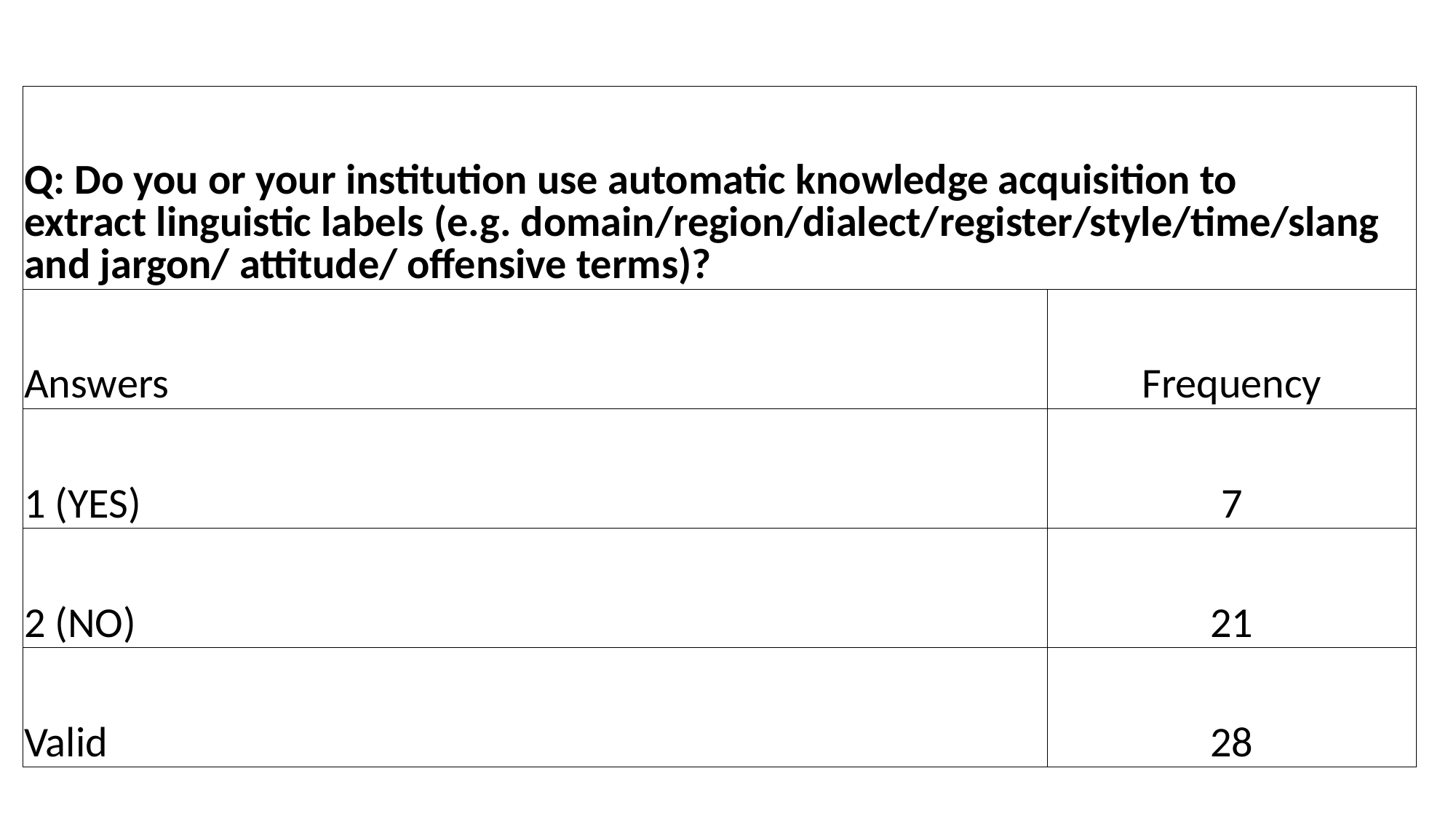

| Q: Do you or your institution use automatic knowledge acquisition to extract linguistic labels (e.g. domain/region/dialect/register/style/time/slang and jargon/ attitude/ offensive terms)? |  |
| --- | --- |
| Answers | Frequency |
| 1 (YES) | 7 |
| 2 (NO) | 21 |
| Valid | 28 |